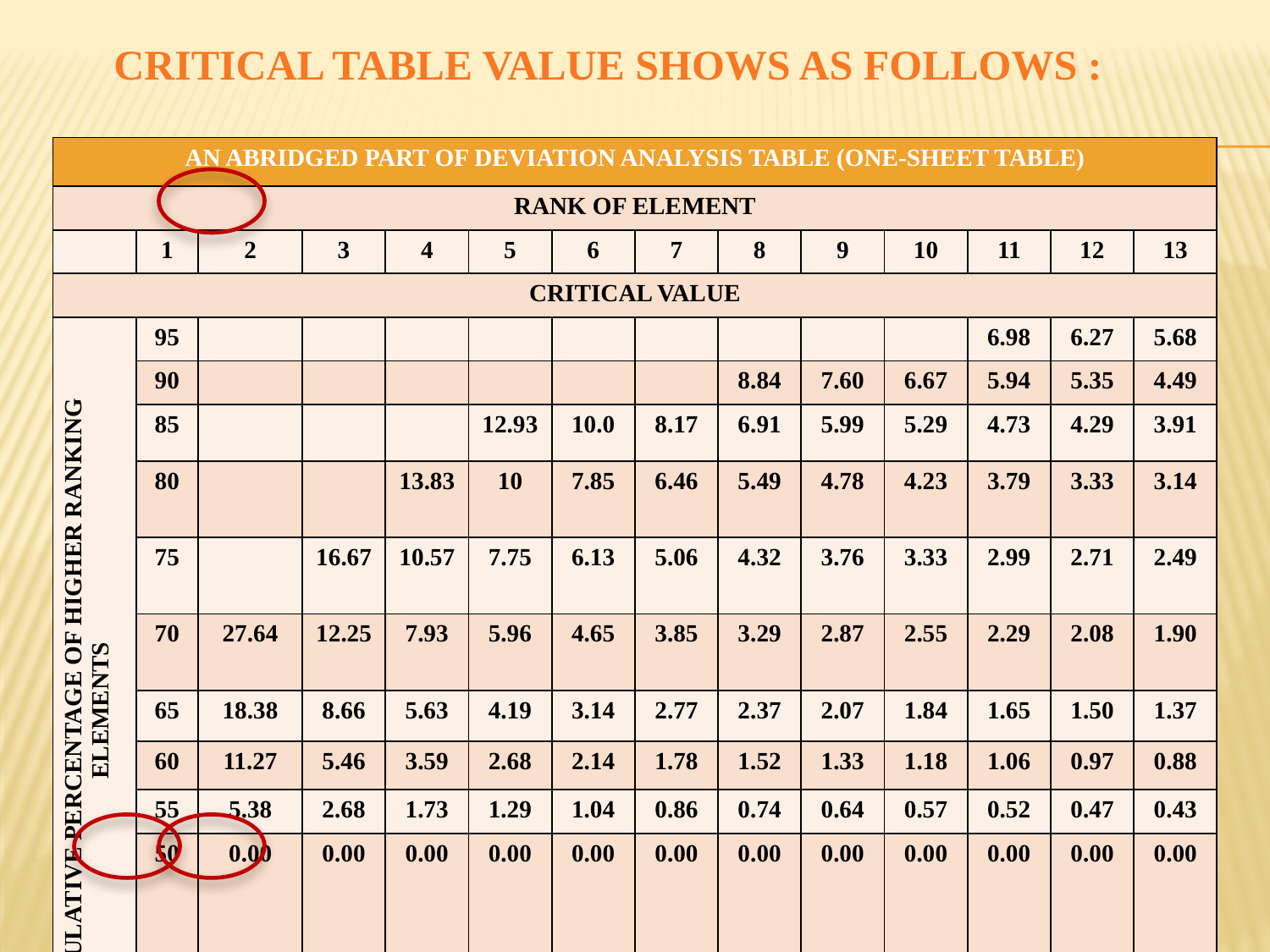

CRITICAL TABLE VALUE SHOWS AS FOLLOWS :
| AN ABRIDGED PART OF DEVIATION ANALYSIS TABLE (ONE-SHEET TABLE) |  |  |  |  |  |  |  |  |  |  |  |  |  |
| --- | --- | --- | --- | --- | --- | --- | --- | --- | --- | --- | --- | --- | --- |
| RANK OF ELEMENT |  |  |  |  |  |  |  |  |  |  |  |  |  |
|  | 1 | 2 | 3 | 4 | 5 | 6 | 7 | 8 | 9 | 10 | 11 | 12 | 13 |
| CRITICAL VALUE |  |  |  |  |  |  |  |  |  |  |  |  |  |
| CUMULATIVE PERCENTAGE OF HIGHER RANKING ELEMENTS | 95 |  |  |  |  |  |  |  |  |  | 6.98 | 6.27 | 5.68 |
|  | 90 |  |  |  |  |  |  | 8.84 | 7.60 | 6.67 | 5.94 | 5.35 | 4.49 |
|  | 85 |  |  |  | 12.93 | 10.0 | 8.17 | 6.91 | 5.99 | 5.29 | 4.73 | 4.29 | 3.91 |
|  | 80 |  |  | 13.83 | 10 | 7.85 | 6.46 | 5.49 | 4.78 | 4.23 | 3.79 | 3.33 | 3.14 |
|  | 75 |  | 16.67 | 10.57 | 7.75 | 6.13 | 5.06 | 4.32 | 3.76 | 3.33 | 2.99 | 2.71 | 2.49 |
|  | 70 | 27.64 | 12.25 | 7.93 | 5.96 | 4.65 | 3.85 | 3.29 | 2.87 | 2.55 | 2.29 | 2.08 | 1.90 |
|  | 65 | 18.38 | 8.66 | 5.63 | 4.19 | 3.14 | 2.77 | 2.37 | 2.07 | 1.84 | 1.65 | 1.50 | 1.37 |
|  | 60 | 11.27 | 5.46 | 3.59 | 2.68 | 2.14 | 1.78 | 1.52 | 1.33 | 1.18 | 1.06 | 0.97 | 0.88 |
|  | 55 | 5.38 | 2.68 | 1.73 | 1.29 | 1.04 | 0.86 | 0.74 | 0.64 | 0.57 | 0.52 | 0.47 | 0.43 |
|  | 50 | 0.00 | 0.00 | 0.00 | 0.00 | 0.00 | 0.00 | 0.00 | 0.00 | 0.00 | 0.00 | 0.00 | 0.00 |